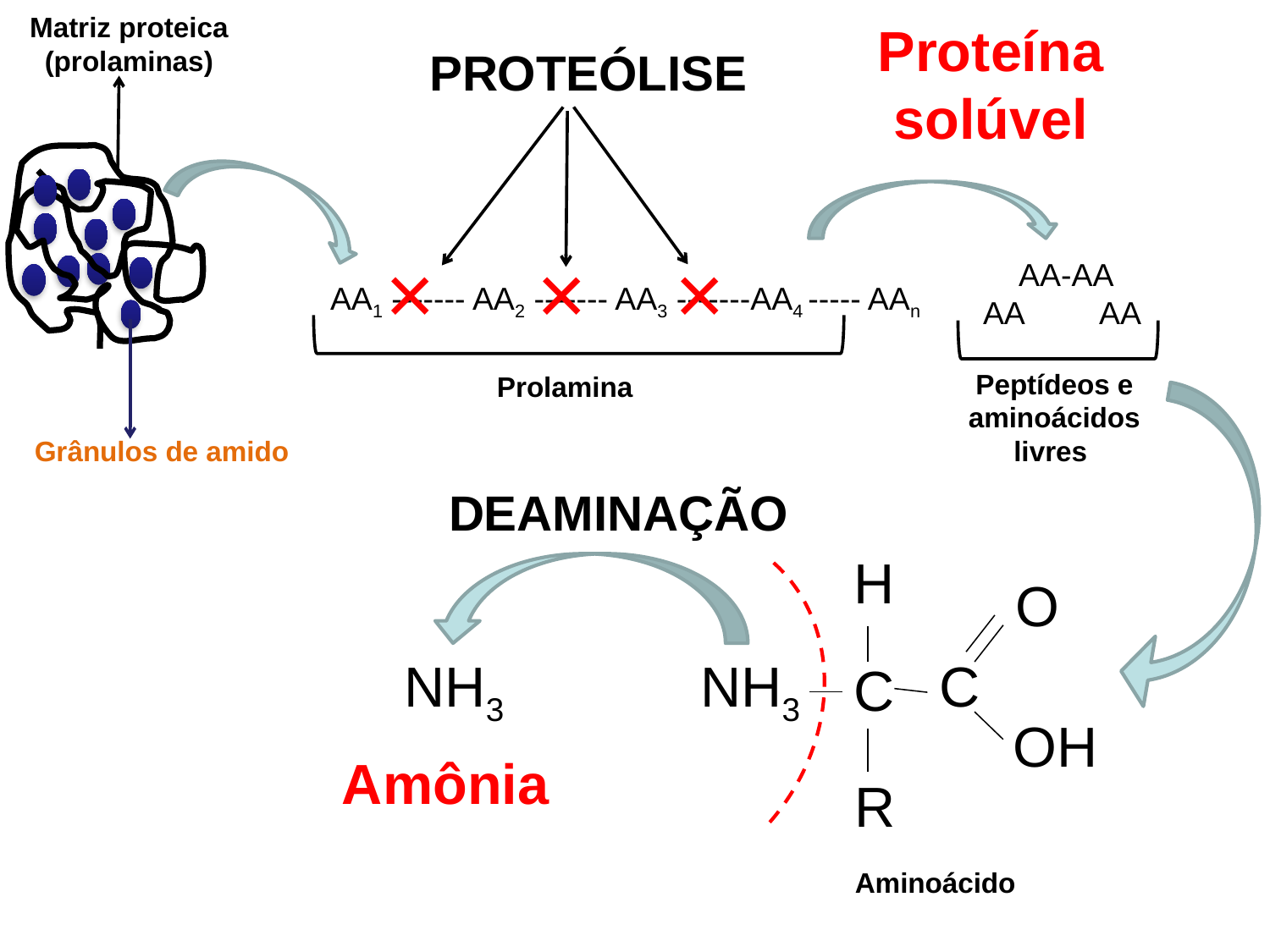

Matriz proteica
(prolaminas)
Proteína solúvel
PROTEÓLISE

×
×
×

AA-AA

AA1 ------- AA2 ------- AA3 -------AA4 ----- AAn
AA
AA

Peptídeos e aminoácidos livres
Prolamina
Grânulos de amido

DEAMINAÇÃO

H
O
C
NH3
NH3
C
OH
Amônia
R
Aminoácido